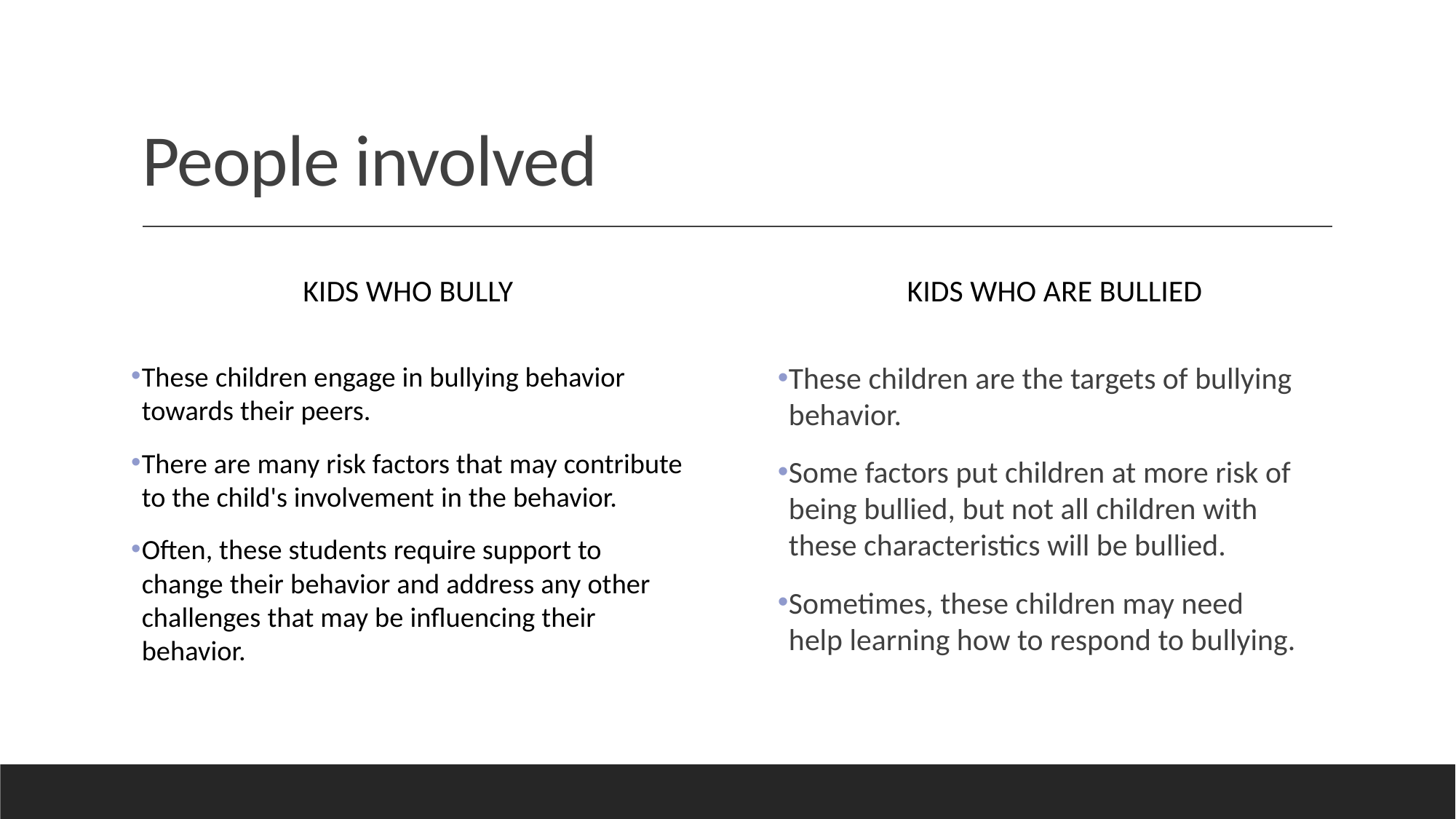

# People involved
Kids who Bully
Kids who are Bullied
These children are the targets of bullying behavior.
Some factors put children at more risk of being bullied, but not all children with these characteristics will be bullied.
Sometimes, these children may need help learning how to respond to bullying.
These children engage in bullying behavior towards their peers.
There are many risk factors that may contribute to the child's involvement in the behavior.
Often, these students require support to change their behavior and address any other challenges that may be influencing their behavior.